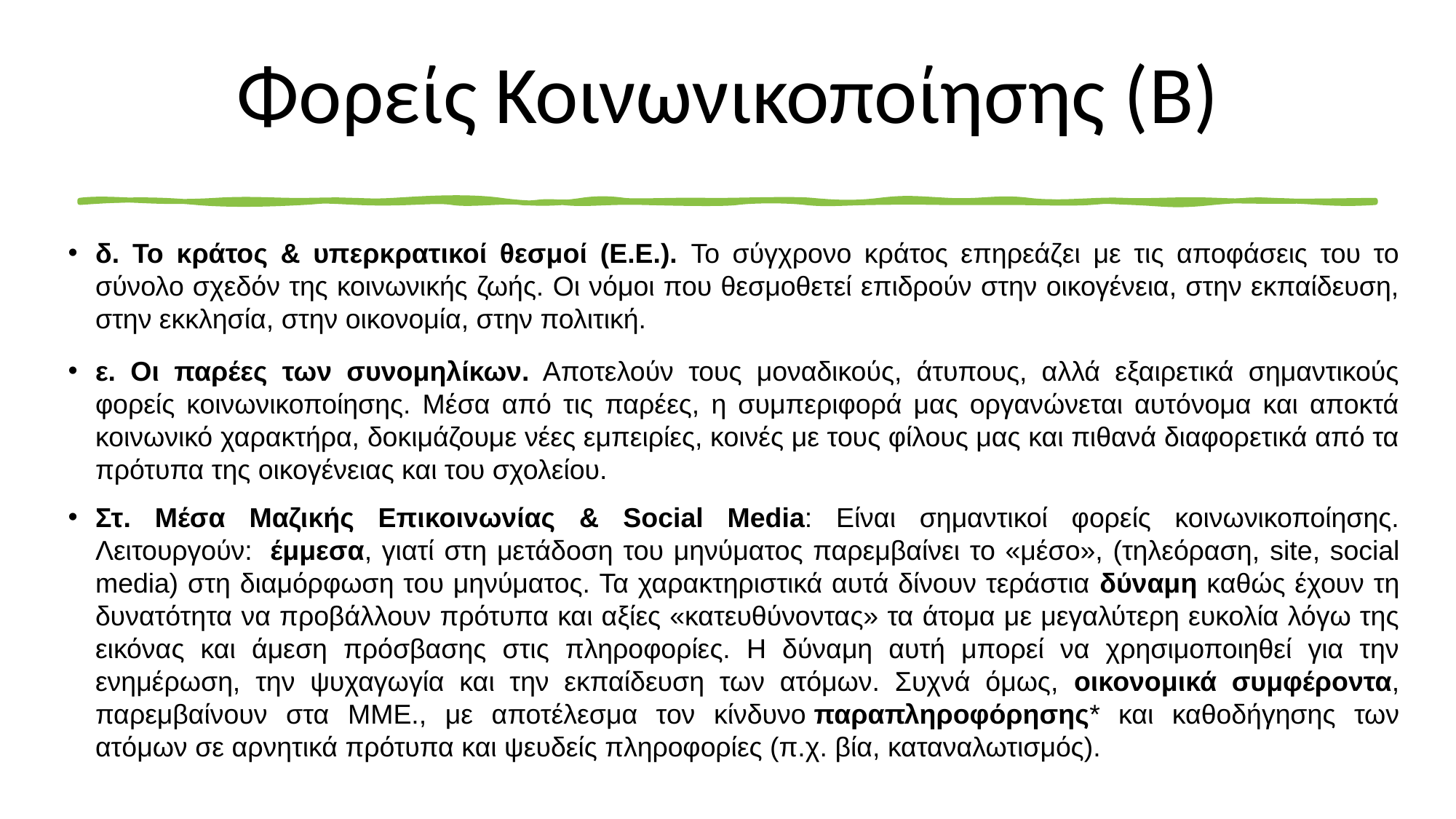

# Φορείς Κοινωνικοποίησης (B)

δ. Το κράτος & υπερκρατικοί θεσμοί (Ε.Ε.). Το σύγχρονο κράτος επηρεάζει με τις αποφάσεις του το σύνολο σχεδόν της κοινωνικής ζωής. Οι νόμοι που θεσμοθετεί επιδρούν στην οικογένεια, στην εκπαίδευση, στην εκκλησία, στην οικονομία, στην πολιτική.
ε. Οι παρέες των συνομηλίκων. Αποτελούν τους μοναδικούς, άτυπους, αλλά εξαιρετικά σημαντικούς φορείς κοινωνικοποίησης. Μέσα από τις παρέες, η συμπεριφορά μας οργανώνεται αυτόνομα και αποκτά κοινωνικό χαρακτήρα, δοκιμάζουμε νέες εμπειρίες, κοινές με τους φίλους μας και πιθανά διαφορετικά από τα πρότυπα της οικογένειας και του σχολείου.
Στ. Μέσα Μαζικής Επικοινωνίας & Social Media: Είναι σημαντικοί φορείς κοινωνικοποίησης. Λειτουργούν:  έμμεσα, γιατί στη μετάδοση του μηνύματος παρεμβαίνει το «μέσο», (τηλεόραση, site, social media) στη διαμόρφωση του μηνύματος. Τα χαρακτηριστικά αυτά δίνουν τεράστια δύναμη καθώς έχουν τη δυνατότητα να προβάλλουν πρότυπα και αξίες «κατευθύνοντας» τα άτομα με μεγαλύτερη ευκολία λόγω της εικόνας και άμεση πρόσβασης στις πληροφορίες. Η δύναμη αυτή μπορεί να χρησιμοποιηθεί για την ενημέρωση, την ψυχαγωγία και την εκπαίδευση των ατόμων. Συχνά όμως, οικονομικά συμφέροντα, παρεμβαίνουν στα ΜΜΕ., με αποτέλεσμα τον κίνδυνο παραπληροφόρησης* και καθοδήγησης των ατόμων σε αρνητικά πρότυπα και ψευδείς πληροφορίες (π.χ. βία, καταναλωτισμός).